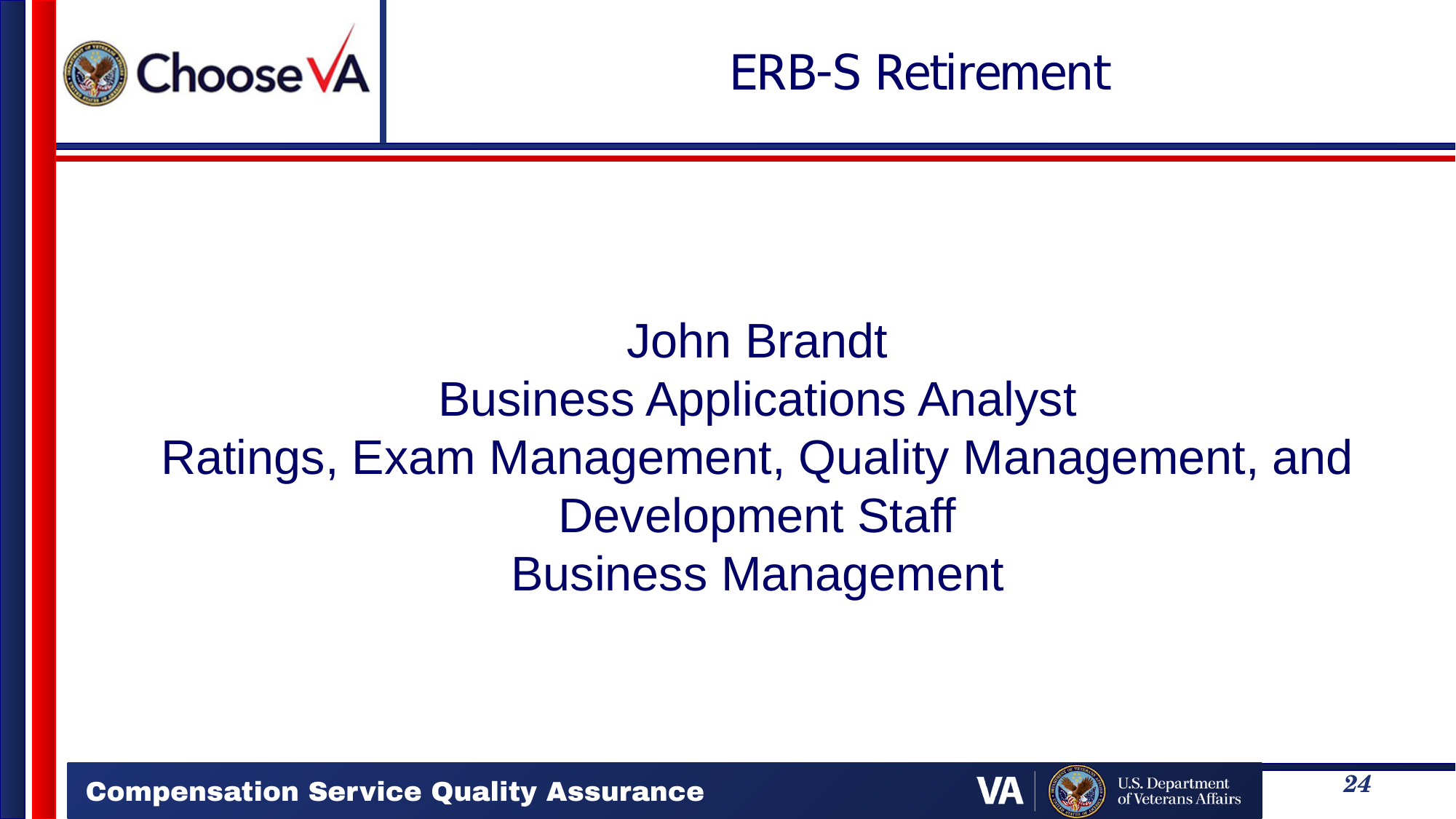

# ERB-S Retirement
John Brandt
Business Applications Analyst
Ratings, Exam Management, Quality Management, and Development Staff
Business Management
24